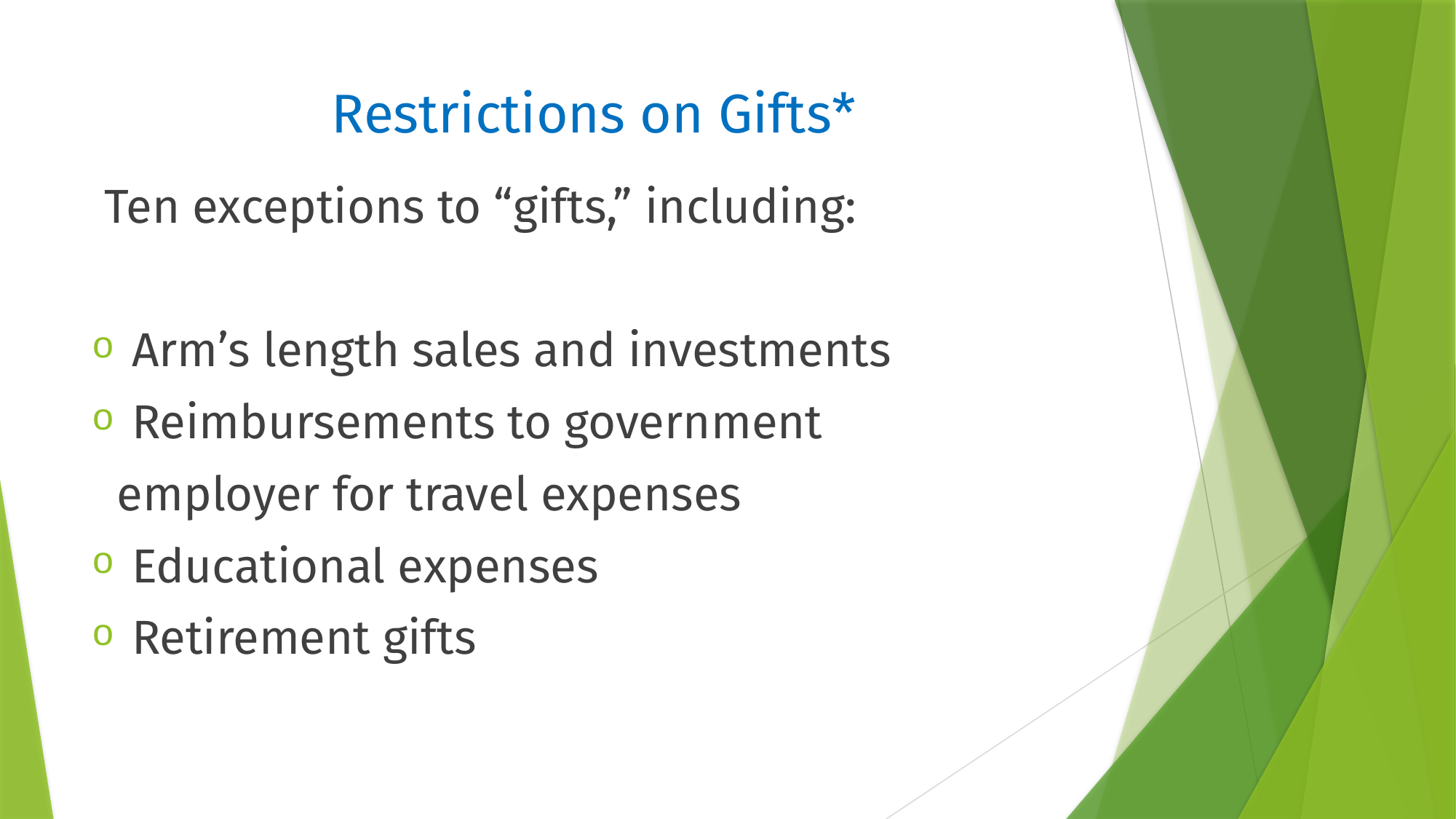

# Restrictions on Gifts*
Ten exceptions to “gifts,” including:

	Arm’s length sales and investments
	Reimbursements to government
		 employer for travel expenses
	Educational expenses
	Retirement gifts